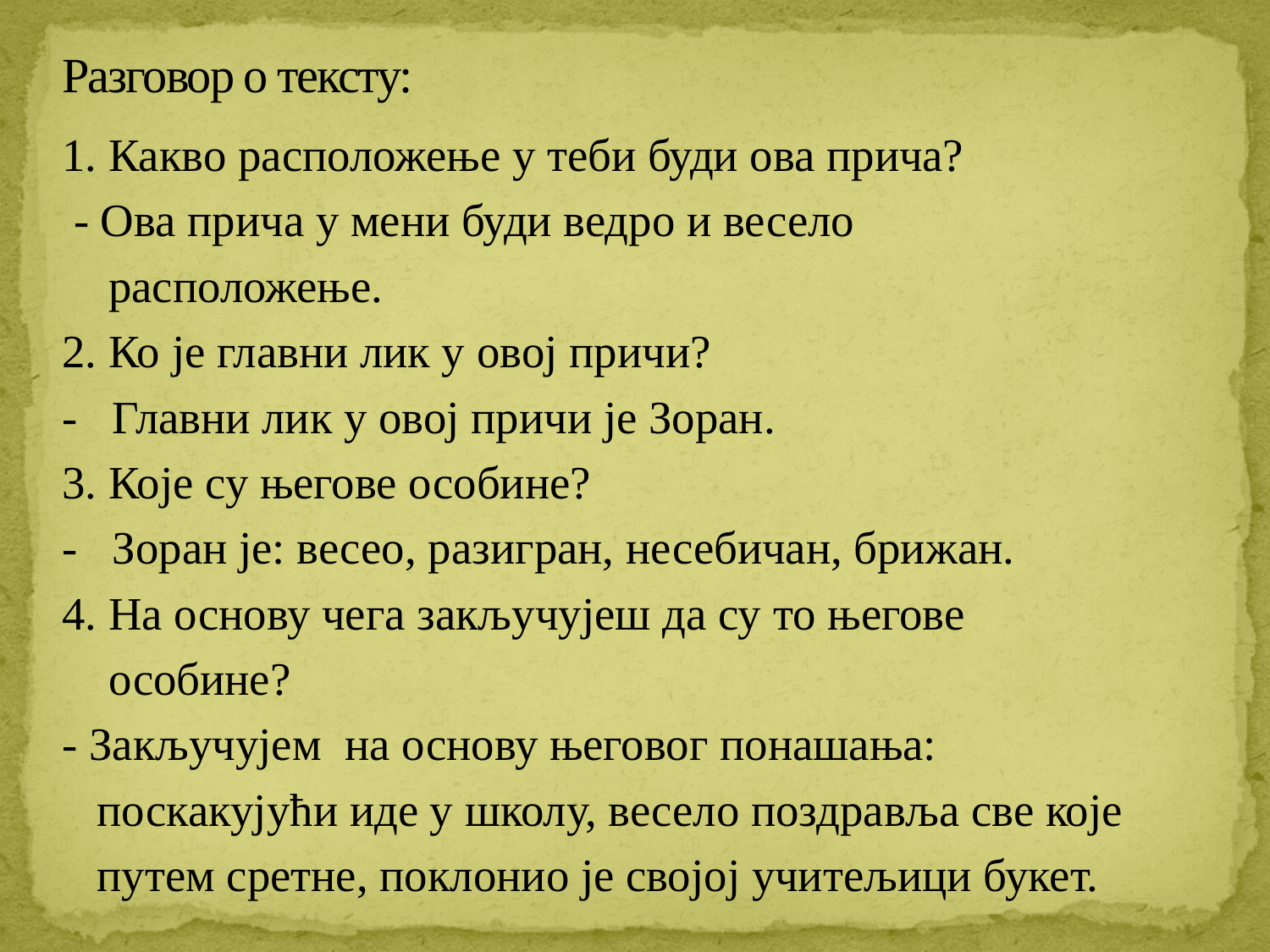

# Разговор о тексту:
1. Какво расположење у теби буди ова прича?
 - Ова прича у мени буди ведро и весело
    расположење.
2. Ко је главни лик у овој причи?
-   Главни лик у овој причи је Зоран.
3. Које су његове особине?
-   Зоран је: весео, разигран, несебичан, брижан.
4. На основу чега закључујеш да су то његове
    особине?
- Закључујем  на основу његовог понашања:
   поскакујући иде у школу, весело поздравља све које
   путем сретне, поклонио је својој учитељици букет.